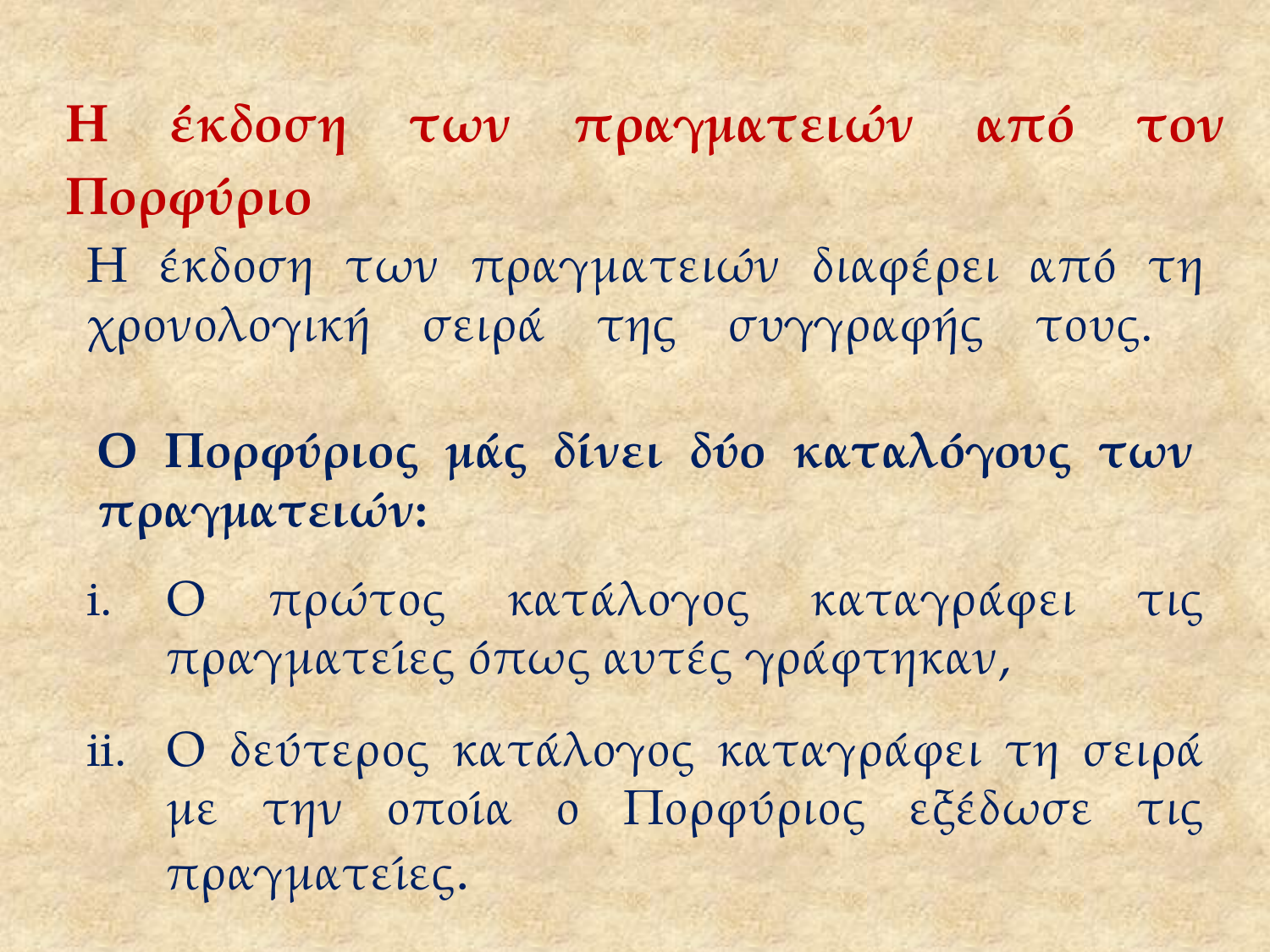

Η έκδοση των πραγματειών από τον Πορφύριο
# Η έκδοση των πραγματειών διαφέρει από τη χρονολογική σειρά της συγγραφής τους.
Ο Πορφύριος μάς δίνει δύο καταλόγους των πραγματειών:
Ο πρώτος κατάλογος καταγράφει τις πραγματείες όπως αυτές γράφτηκαν,

Ο δεύτερος κατάλογος καταγράφει τη σειρά με την οποία ο Πορφύριος εξέδωσε τις πραγματείες.